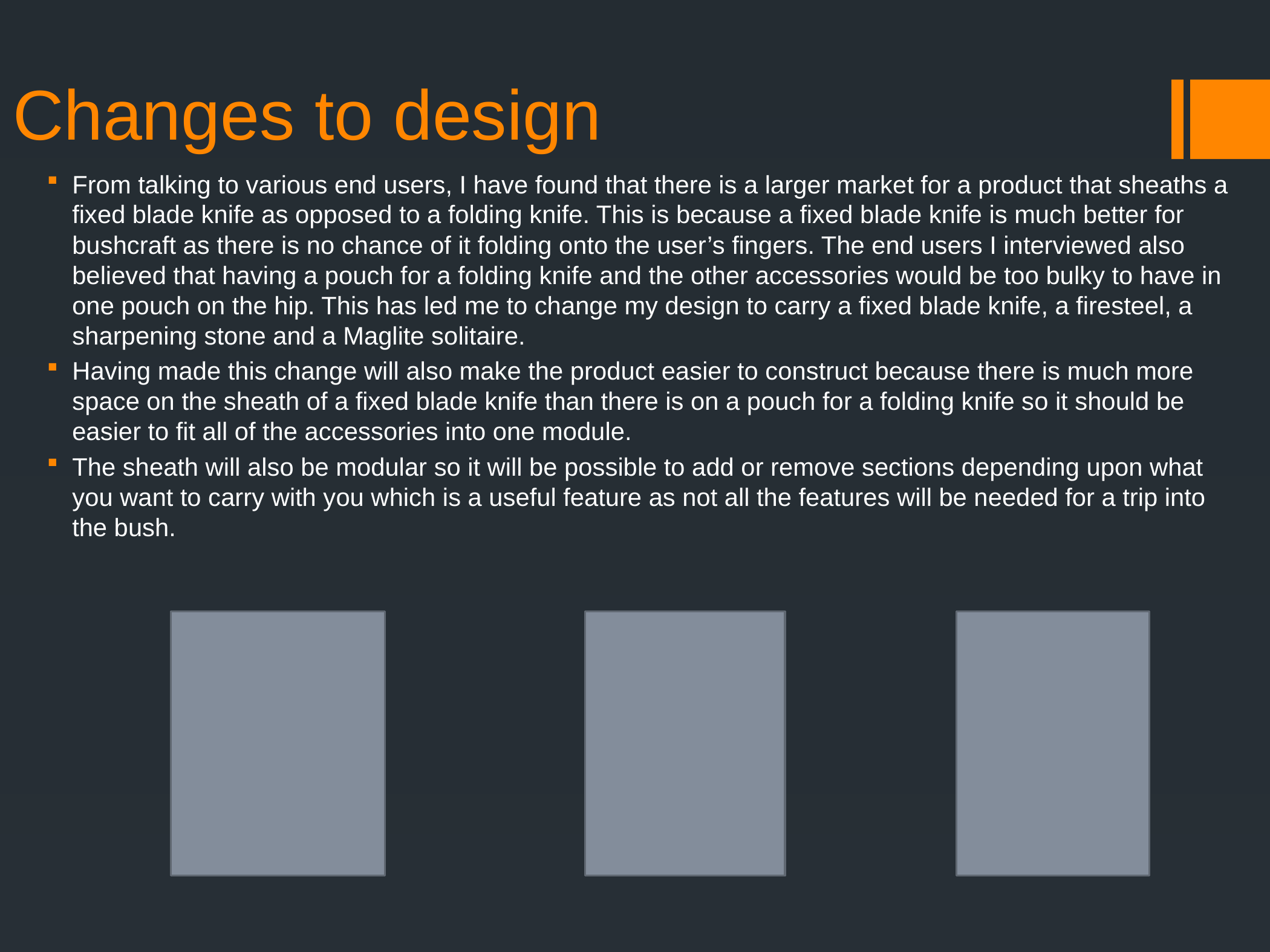

# Changes to design
From talking to various end users, I have found that there is a larger market for a product that sheaths a fixed blade knife as opposed to a folding knife. This is because a fixed blade knife is much better for bushcraft as there is no chance of it folding onto the user’s fingers. The end users I interviewed also believed that having a pouch for a folding knife and the other accessories would be too bulky to have in one pouch on the hip. This has led me to change my design to carry a fixed blade knife, a firesteel, a sharpening stone and a Maglite solitaire.
Having made this change will also make the product easier to construct because there is much more space on the sheath of a fixed blade knife than there is on a pouch for a folding knife so it should be easier to fit all of the accessories into one module.
The sheath will also be modular so it will be possible to add or remove sections depending upon what you want to carry with you which is a useful feature as not all the features will be needed for a trip into the bush.